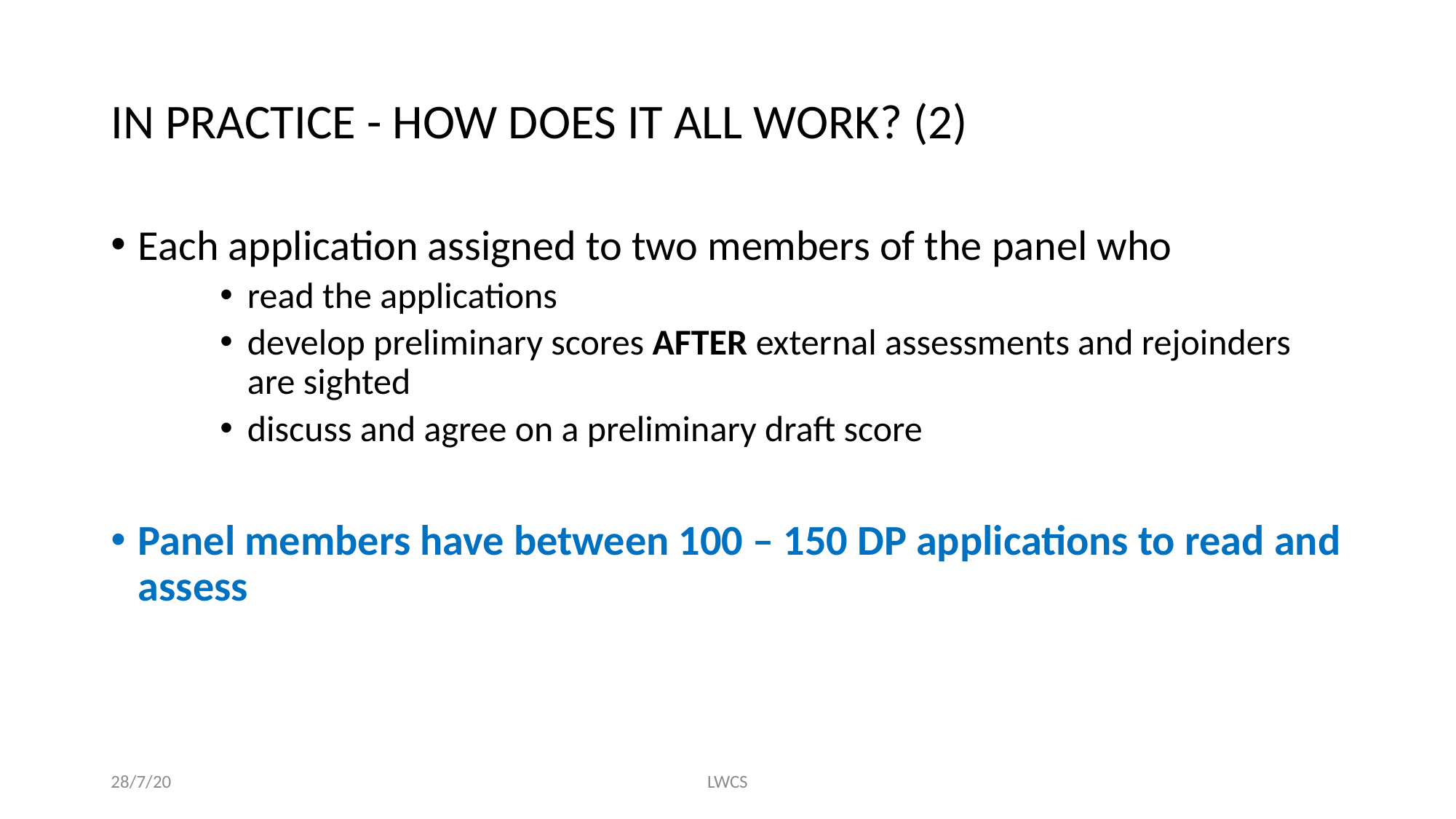

# IN PRACTICE - HOW DOES IT ALL WORK? (2)
Each application assigned to two members of the panel who
read the applications
develop preliminary scores AFTER external assessments and rejoinders are sighted
discuss and agree on a preliminary draft score

Panel members have between 100 – 150 DP applications to read and assess

28/7/20
LWCS